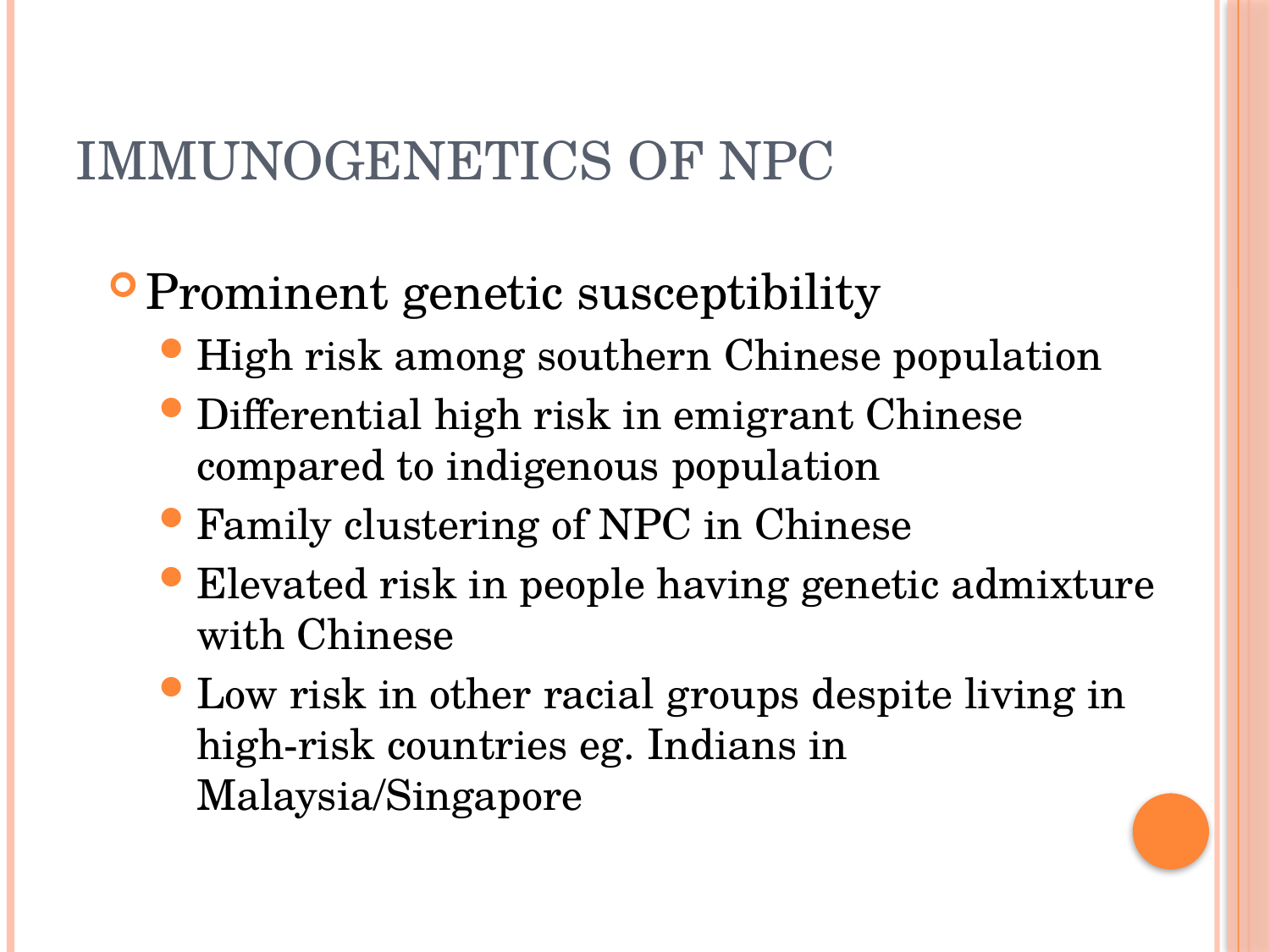

# Immunogenetics of NPC
Prominent genetic susceptibility
High risk among southern Chinese population
Differential high risk in emigrant Chinese compared to indigenous population
Family clustering of NPC in Chinese
Elevated risk in people having genetic admixture with Chinese
Low risk in other racial groups despite living in high-risk countries eg. Indians in Malaysia/Singapore